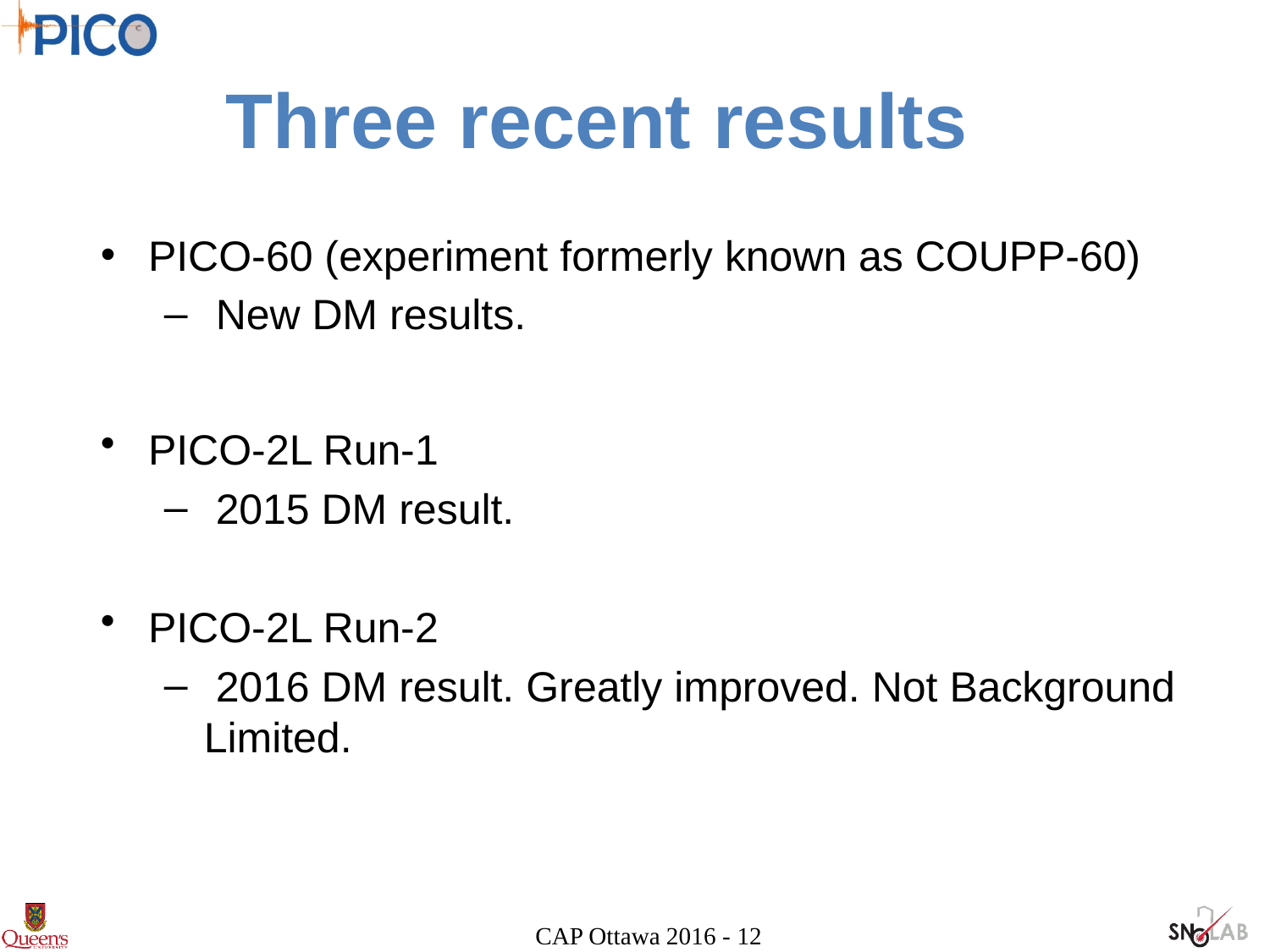

Three recent results
PICO-60 (experiment formerly known as COUPP-60)
 New DM results.

PICO-2L Run-1
 2015 DM result.

PICO-2L Run-2
 2016 DM result. Greatly improved. Not Background Limited.